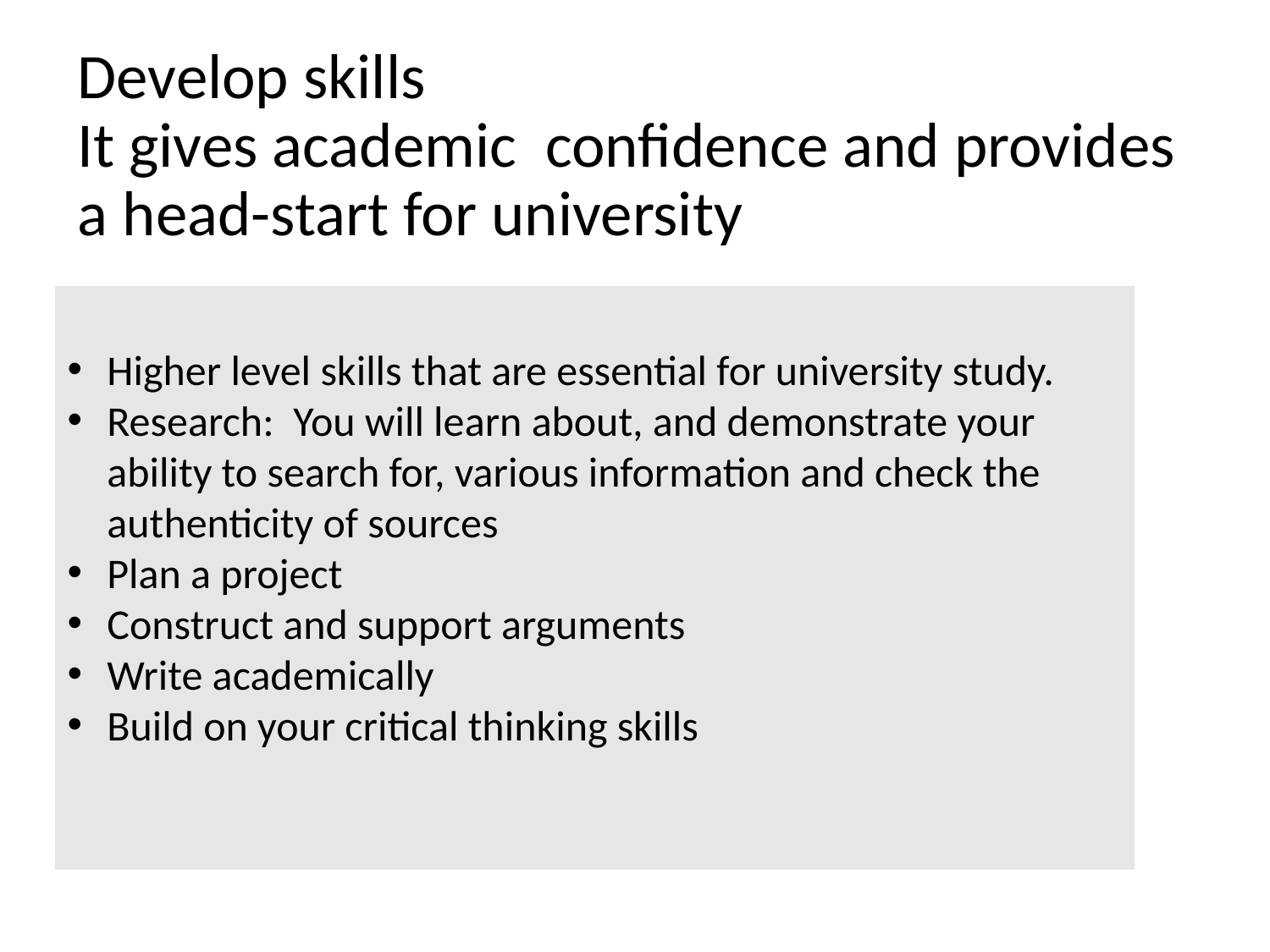

# Develop skills It gives academic  confidence and provides a head-start for university

Higher level skills that are essential for university study.
Research:  You will learn about, and demonstrate your ability to search for, various information and check the authenticity of sources
Plan a project
Construct and support arguments
Write academically
Build on your critical thinking skills